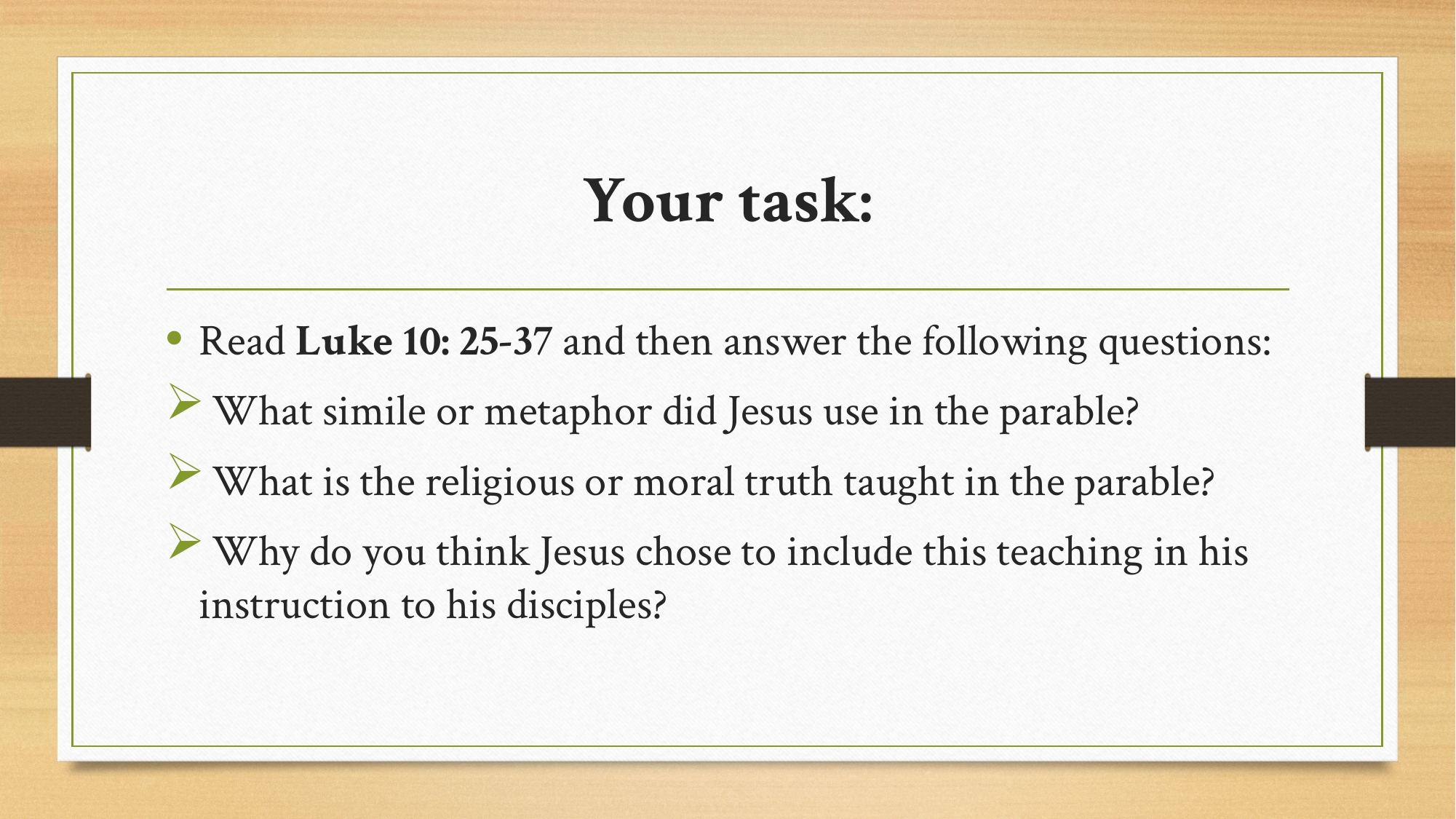

# Your task:
Read Luke 10: 25-37 and then answer the following questions:
 What simile or metaphor did Jesus use in the parable?
 What is the religious or moral truth taught in the parable?
 Why do you think Jesus chose to include this teaching in his instruction to his disciples?